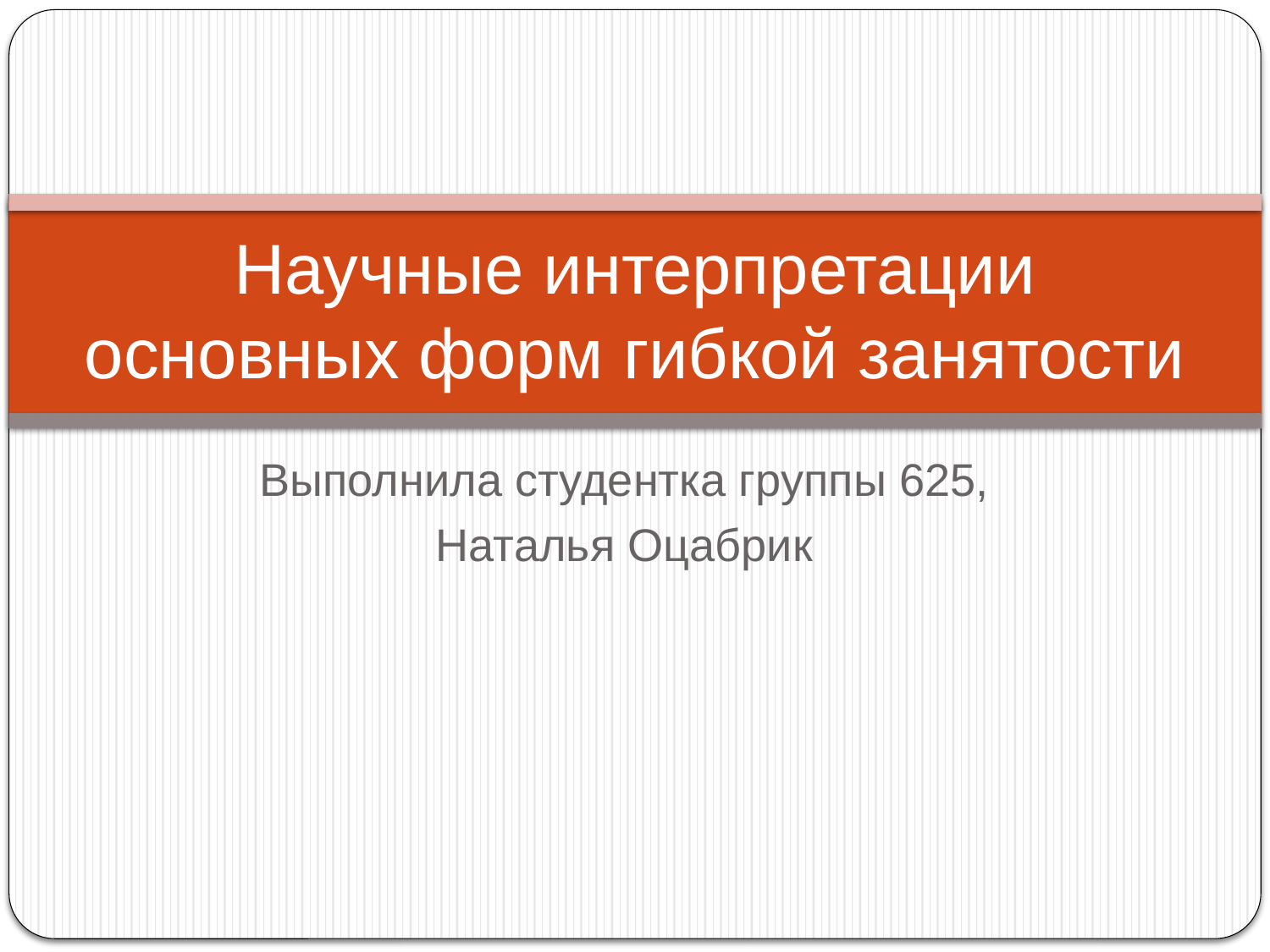

# Научные интерпретации основных форм гибкой занятости
Выполнила студентка группы 625,
Наталья Оцабрик